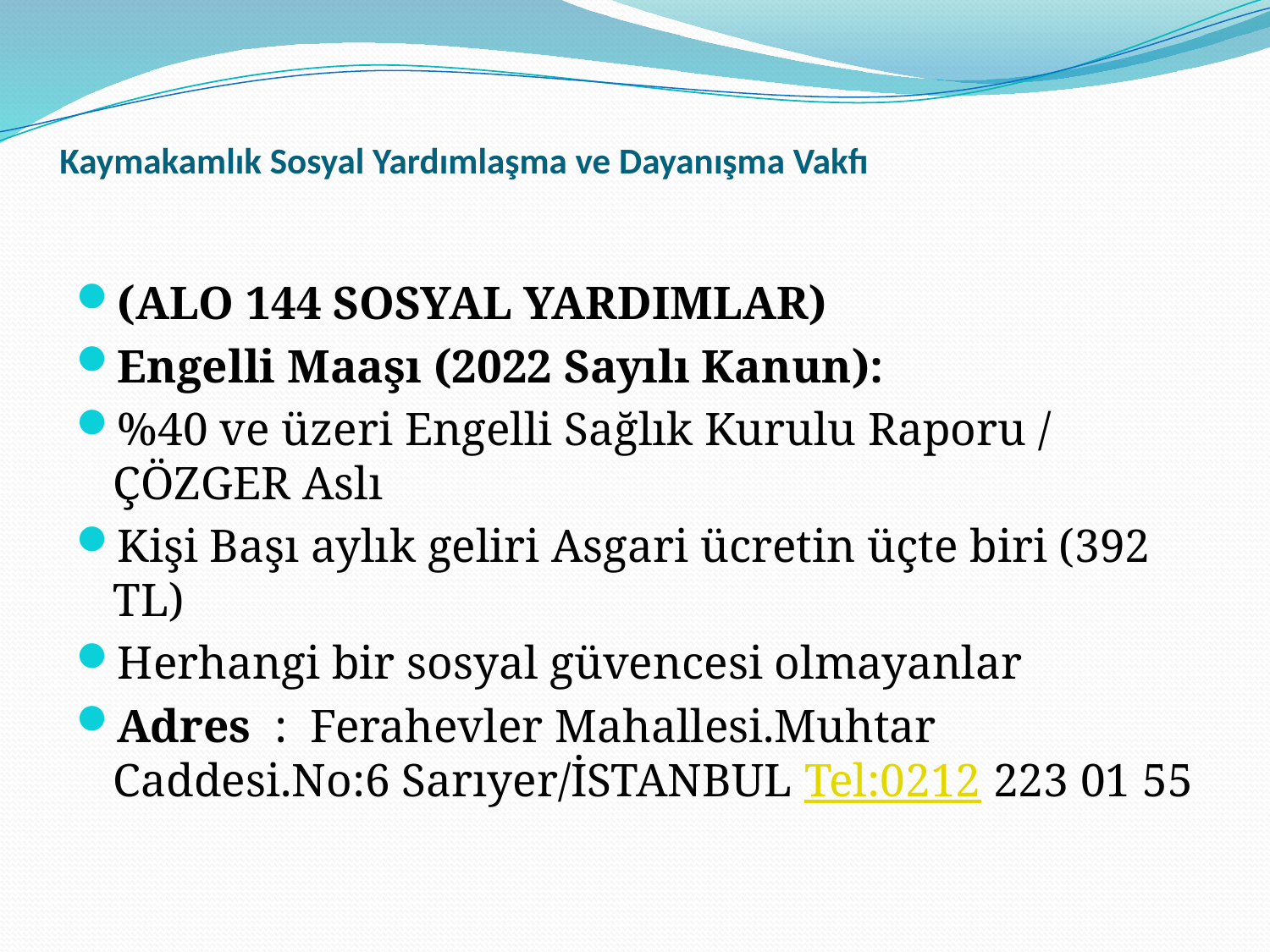

# Kaymakamlık Sosyal Yardımlaşma ve Dayanışma Vakfı
(ALO 144 SOSYAL YARDIMLAR)
Engelli Maaşı (2022 Sayılı Kanun):
%40 ve üzeri Engelli Sağlık Kurulu Raporu / ÇÖZGER Aslı
Kişi Başı aylık geliri Asgari ücretin üçte biri (392 TL)
Herhangi bir sosyal güvencesi olmayanlar
Adres  :  Ferahevler Mahallesi.Muhtar Caddesi.No:6 Sarıyer/İSTANBUL Tel:0212 223 01 55